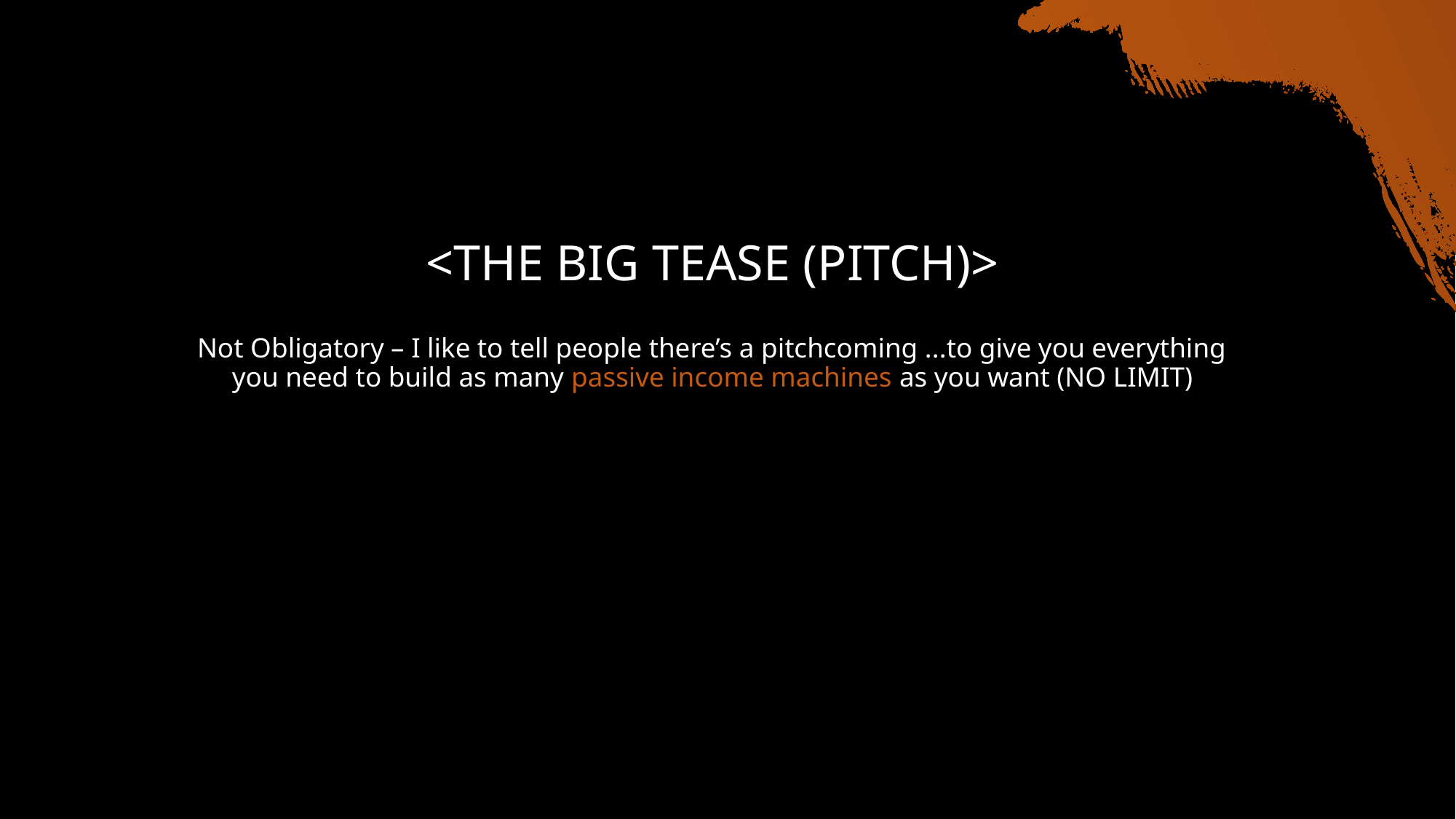

# <THE BIG TEASE (PITCH)>
Not Obligatory – I like to tell people there’s a pitchcoming ...to give you everything you need to build as many passive income machines as you want (NO LIMIT)